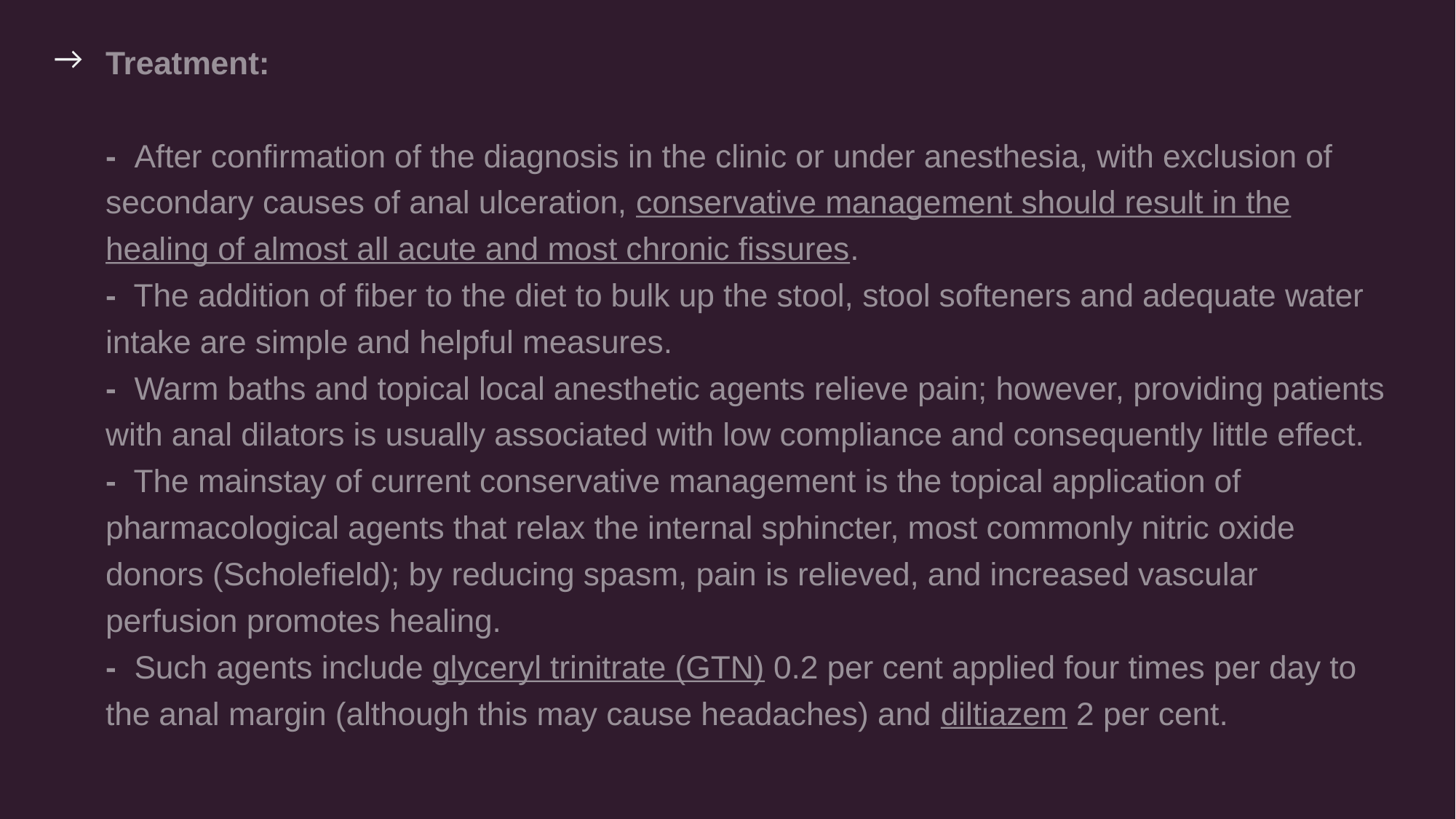

Treatment:
-  After confirmation of the diagnosis in the clinic or under anesthesia, with exclusion of secondary causes of anal ulceration, conservative management should result in the healing of almost all acute and most chronic fissures.
-  The addition of fiber to the diet to bulk up the stool, stool softeners and adequate water intake are simple and helpful measures.
-  Warm baths and topical local anesthetic agents relieve pain; however, providing patients with anal dilators is usually associated with low compliance and consequently little effect.
-  The mainstay of current conservative management is the topical application of pharmacological agents that relax the internal sphincter, most commonly nitric oxide donors (Scholefield); by reducing spasm, pain is relieved, and increased vascular perfusion promotes healing.
-  Such agents include glyceryl trinitrate (GTN) 0.2 per cent applied four times per day to the anal margin (although this may cause headaches) and diltiazem 2 per cent.